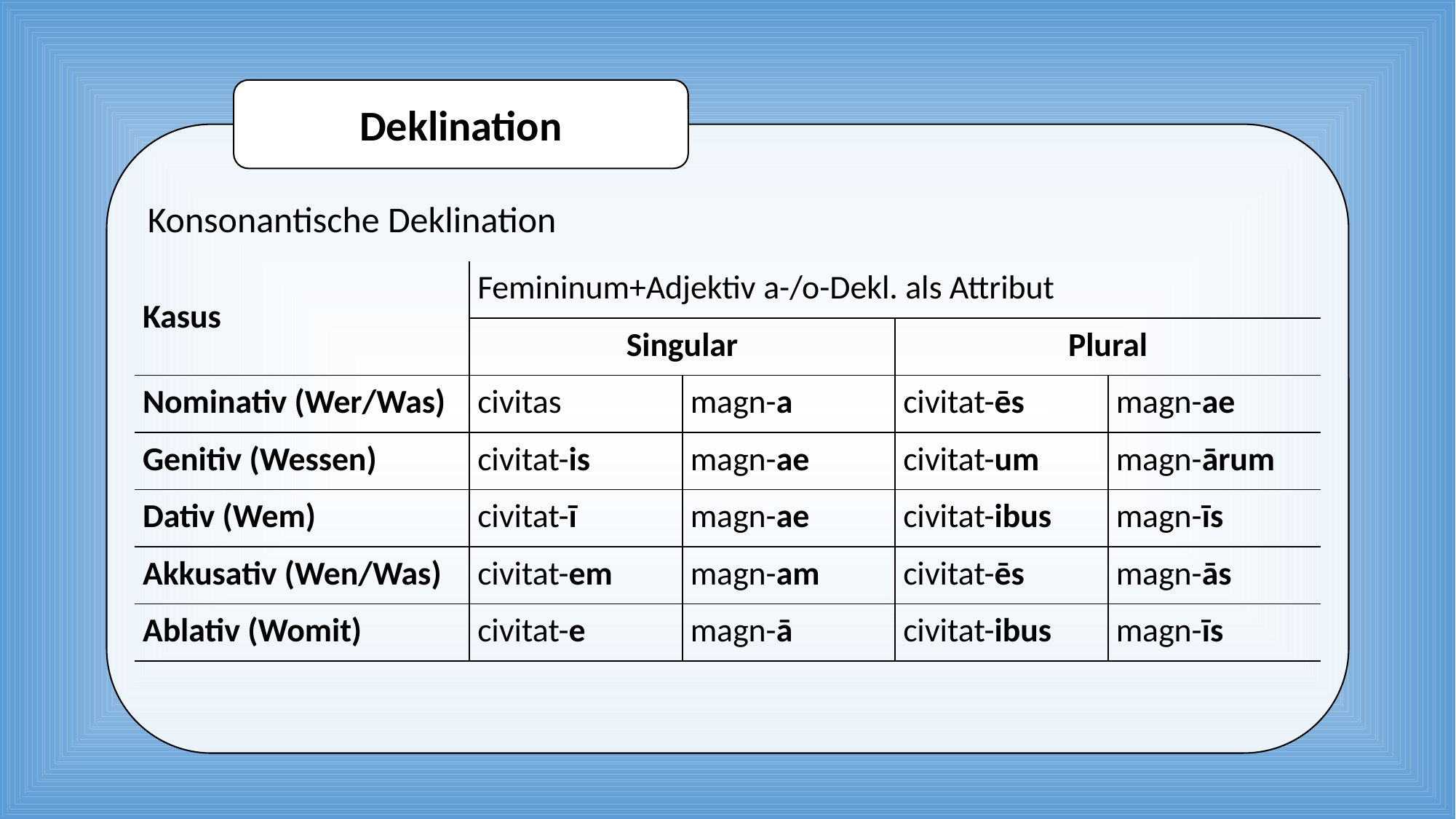

Deklination

Konsonantische Deklination
| Kasus | Femininum+Adjektiv a-/o-Dekl. als Attribut |  |  |  |
| --- | --- | --- | --- | --- |
|  | Singular |  | Plural |  |
| Nominativ (Wer/Was) | civitas | magn-a | civitat-ēs | magn-ae |
| Genitiv (Wessen) | civitat-is | magn-ae | civitat-um | magn-ārum |
| Dativ (Wem) | civitat-ī | magn-ae | civitat-ibus | magn-īs |
| Akkusativ (Wen/Was) | civitat-em | magn-am | civitat-ēs | magn-ās |
| Ablativ (Womit) | civitat-e | magn-ā | civitat-ibus | magn-īs |